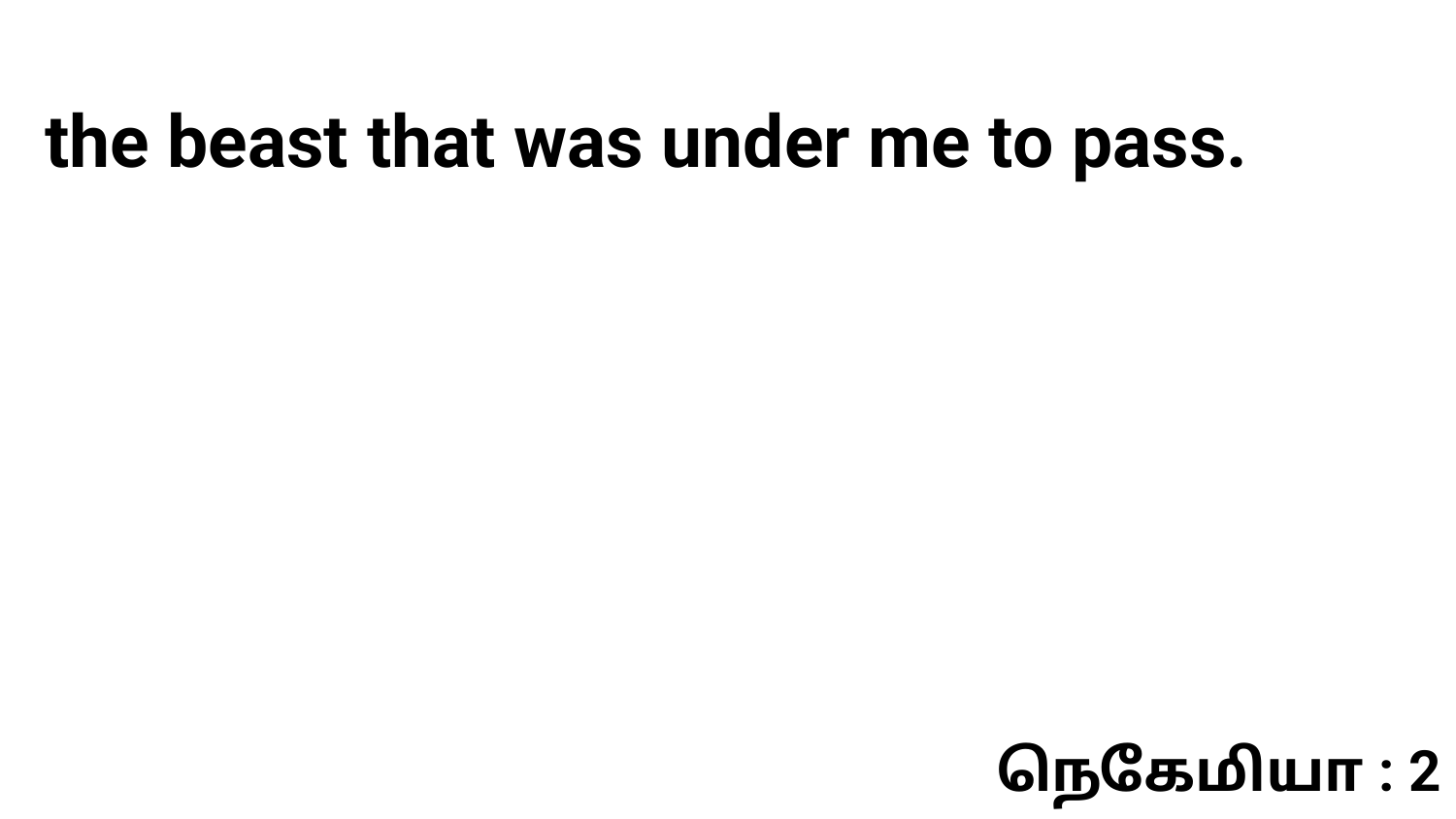

the beast that was under me to pass.
நெகேமியா : 2